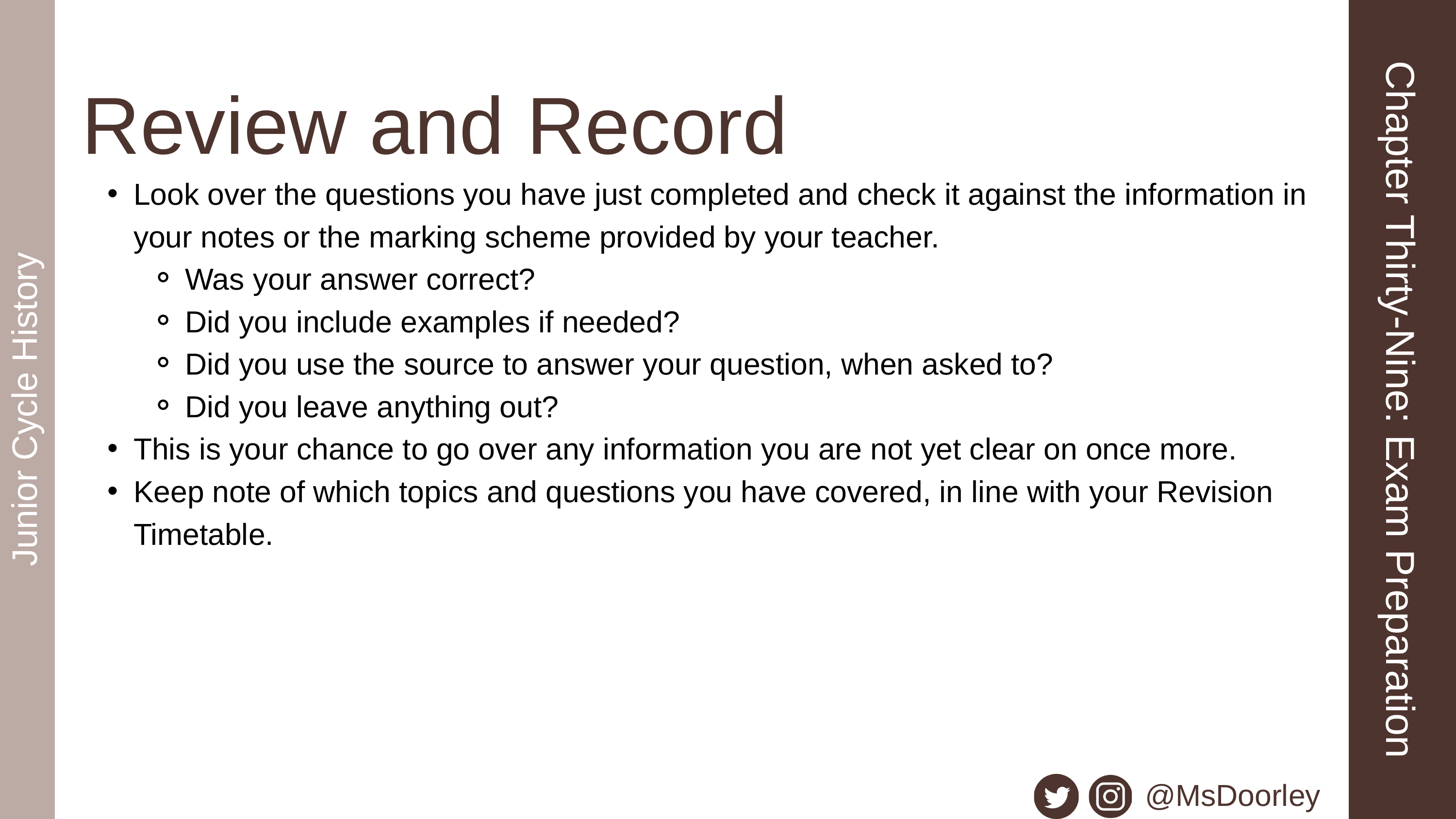

Review and Record
Look over the questions you have just completed and check it against the information in your notes or the marking scheme provided by your teacher.
Was your answer correct?
Did you include examples if needed?
Did you use the source to answer your question, when asked to?
Did you leave anything out?
This is your chance to go over any information you are not yet clear on once more.
Keep note of which topics and questions you have covered, in line with your Revision Timetable.
Chapter Thirty-Nine: Exam Preparation

Junior Cycle History

@MsDoorley